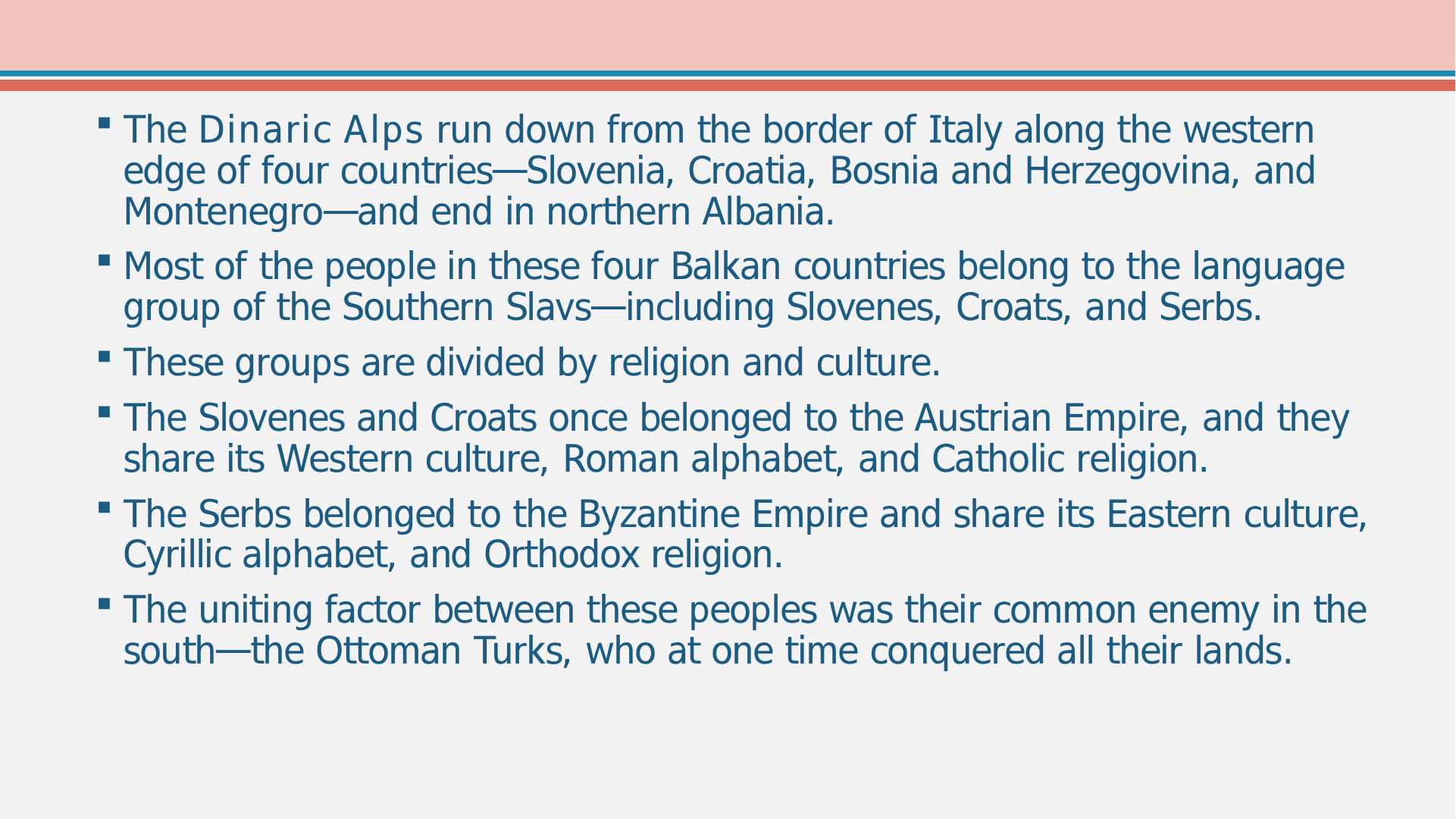

The Dinaric Alps run down from the border of Italy along the western edge of four countries—Slovenia, Croatia, Bosnia and Herzegovina, and Montenegro—and end in northern Albania.
Most of the people in these four Balkan countries belong to the language group of the Southern Slavs—including Slovenes, Croats, and Serbs.
These groups are divided by religion and culture.
The Slovenes and Croats once belonged to the Austrian Empire, and they share its Western culture, Roman alphabet, and Catholic religion.
The Serbs belonged to the Byzantine Empire and share its Eastern culture, Cyrillic alphabet, and Orthodox religion.
The uniting factor between these peoples was their common enemy in the south—the Ottoman Turks, who at one time conquered all their lands.